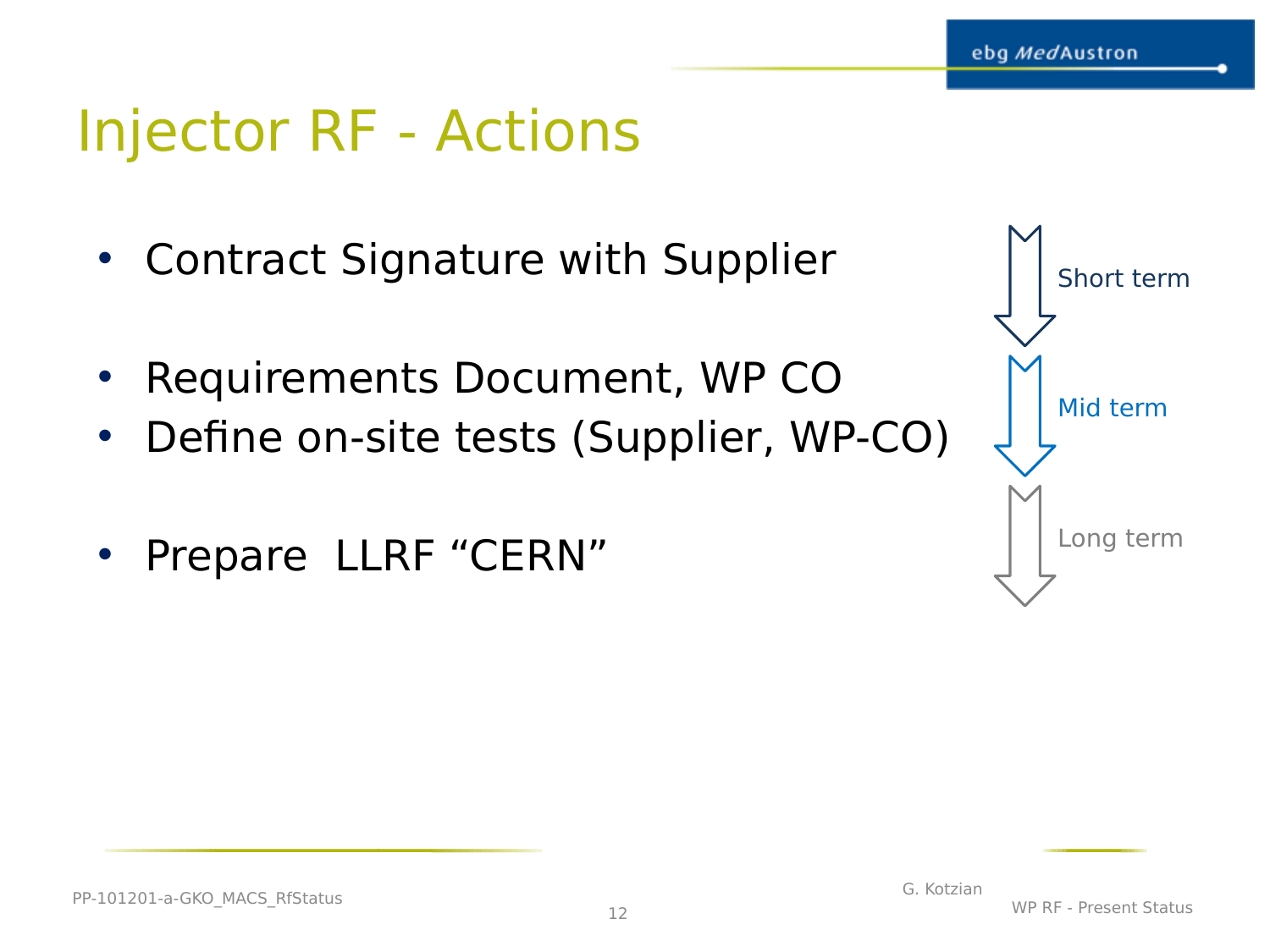

# Injector RF - Actions
Contract Signature with Supplier

Requirements Document, WP CO
Define on-site tests (Supplier, WP-CO)

Prepare  LLRF “CERN”

Short term

Mid term

Long term
PP-101201-a-GKO_MACS_RfStatus
G. Kotzian
WP RF - Present Status
12